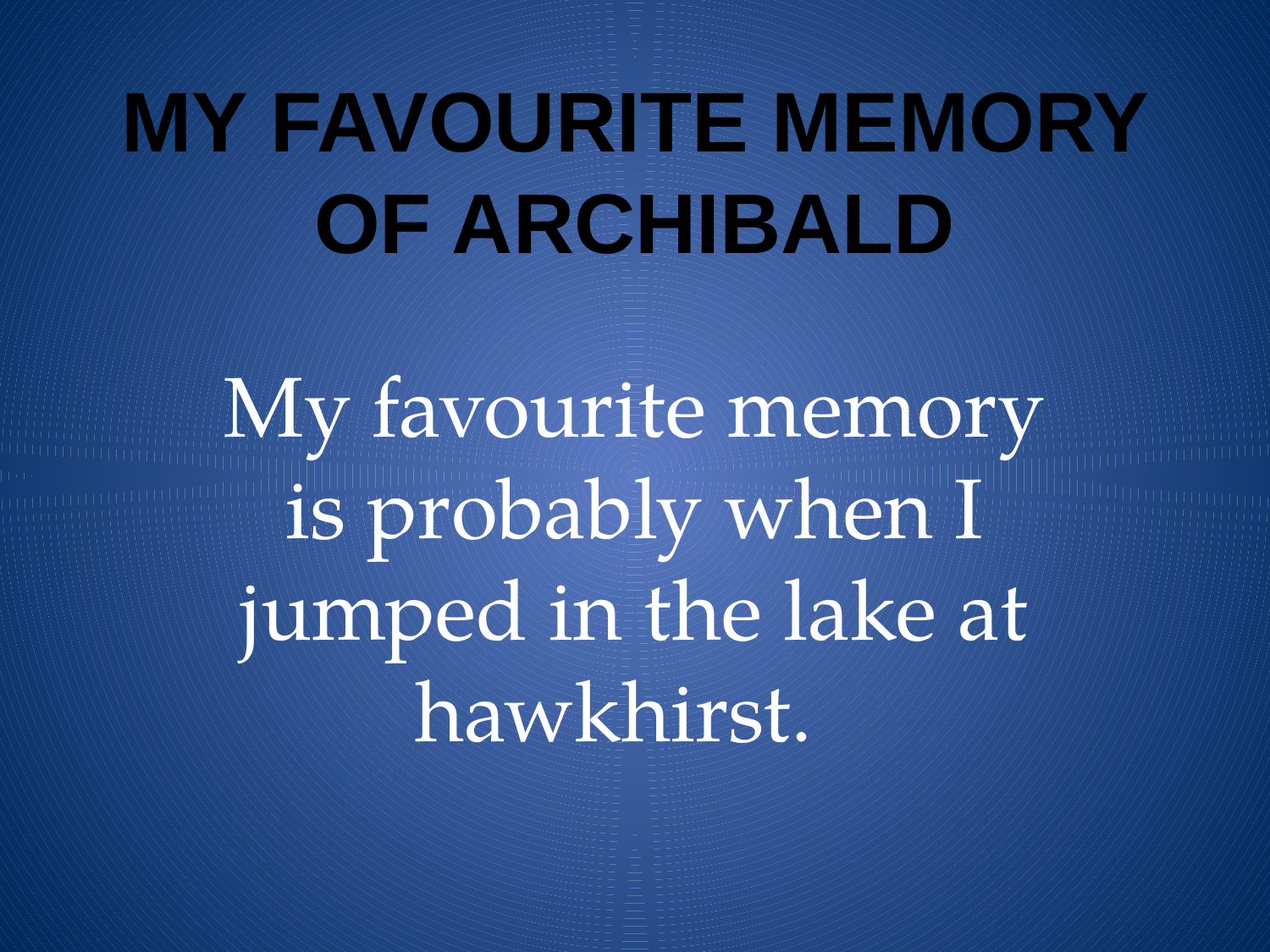

# My favourite memory of Archibald
My favourite memory is probably when I jumped in the lake at hawkhirst.